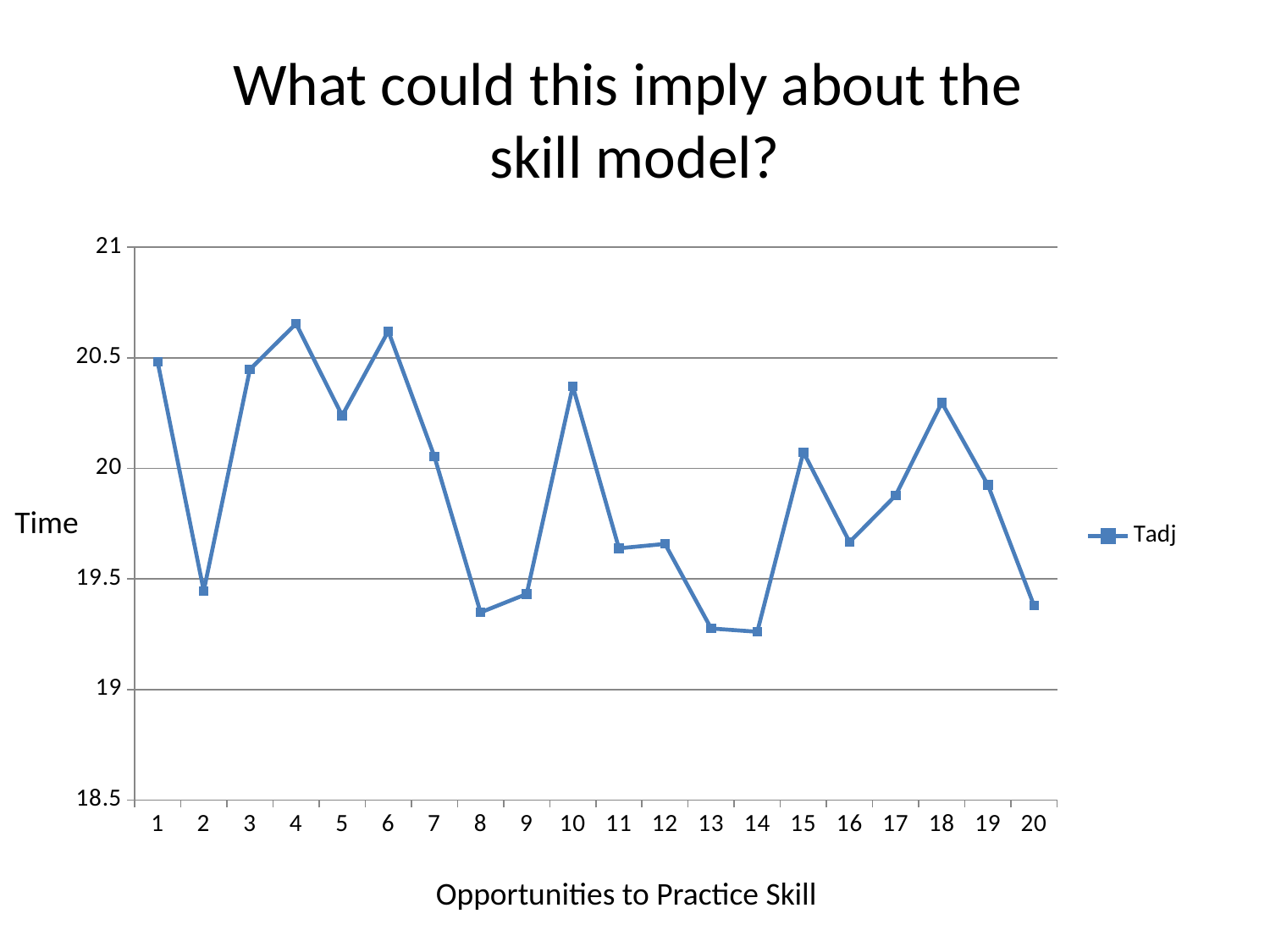

# What could this imply about the skill model?

### Chart

| Category | Tadj |
|---|---|
Time
Opportunities to Practice Skill